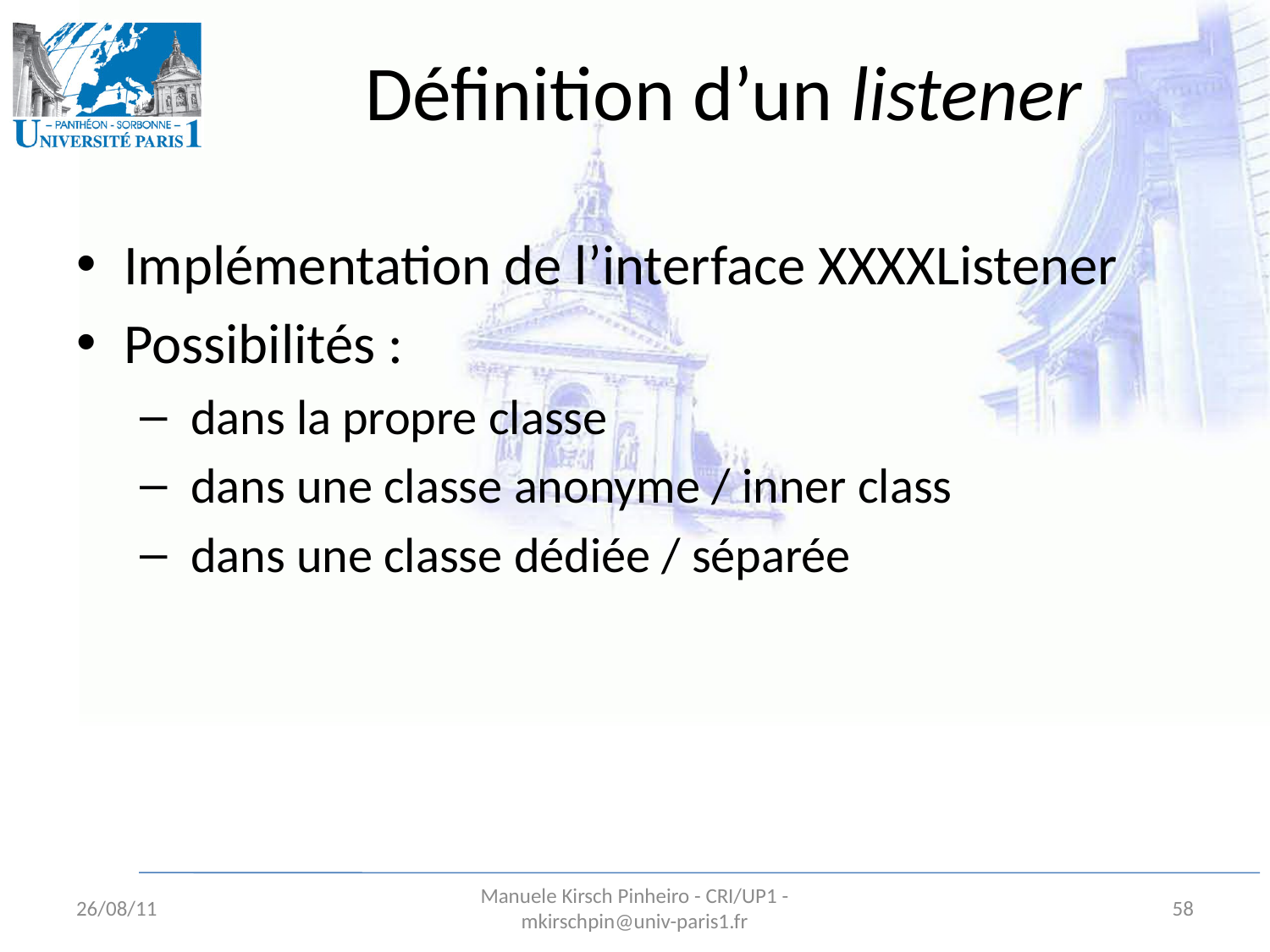

# Définition d’un listener
Implémentation de l’interface XXXXListener
Possibilités :
 dans la propre classe
 dans une classe anonyme / inner class
 dans une classe dédiée / séparée
26/08/11
Manuele Kirsch Pinheiro - CRI/UP1 - mkirschpin@univ-paris1.fr
58